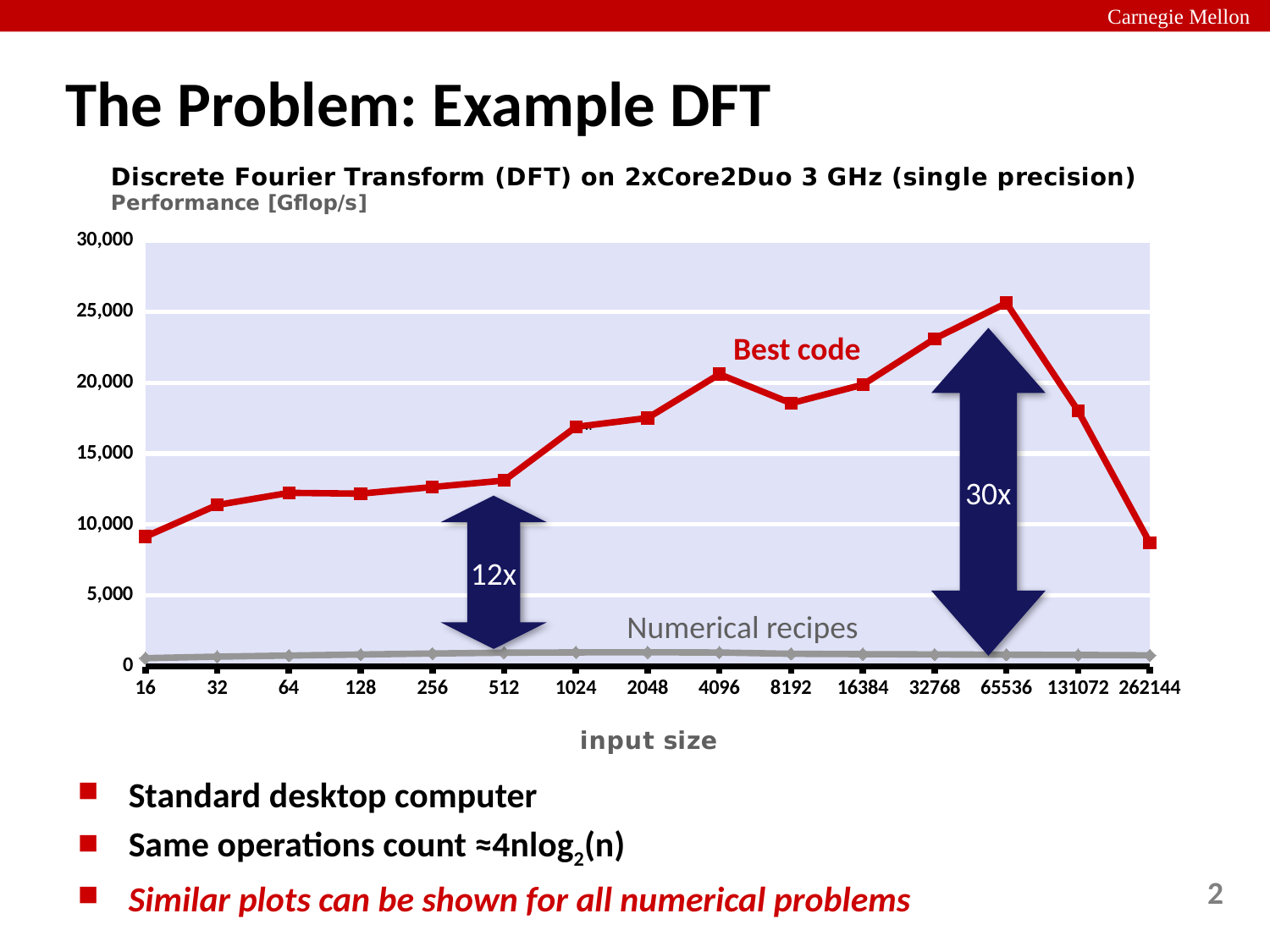

# The Problem: Example DFT

### Chart

| Category | p=4 |  |
|---|---|---|
| 16 | 9142.857142857143 | 578.7857200000005 |
| 32 | 11374.40758293839 | 682.8195059999995 |
| 64 | 12229.299363057326 | 760.221677 |
| 128 | 12173.91304347826 | 835.620237 |
| 256 | 12641.97530864196 | 906.0794910000005 |
| 512 | 13103.317535544984 | 963.1803770000029 |
| 1024 | 16879.120879120877 | 983.610824 |
| 2048 | 17508.80829015544 | 988.7038910000026 |
| 4096 | 20594.41340782123 | 976.4236039999994 |
| 8192 | 18544.47940005341 | 884.518503 |
| 16384 | 19852.862261766695 | 860.8460269999965 |
| 32768 | 23094.271538114557 | 841.164036 |
| 65536 | 25608.711296648697 | 822.139511 |
| 131072 | 18010.138979894393 | 809.607186 |
| 262144 | 8694.676054313717 | 778.129961 |
Best code
30x
12x
Numerical recipes
Standard desktop computer
Same operations count ≈4nlog2(n)
Similar plots can be shown for all numerical problems
2